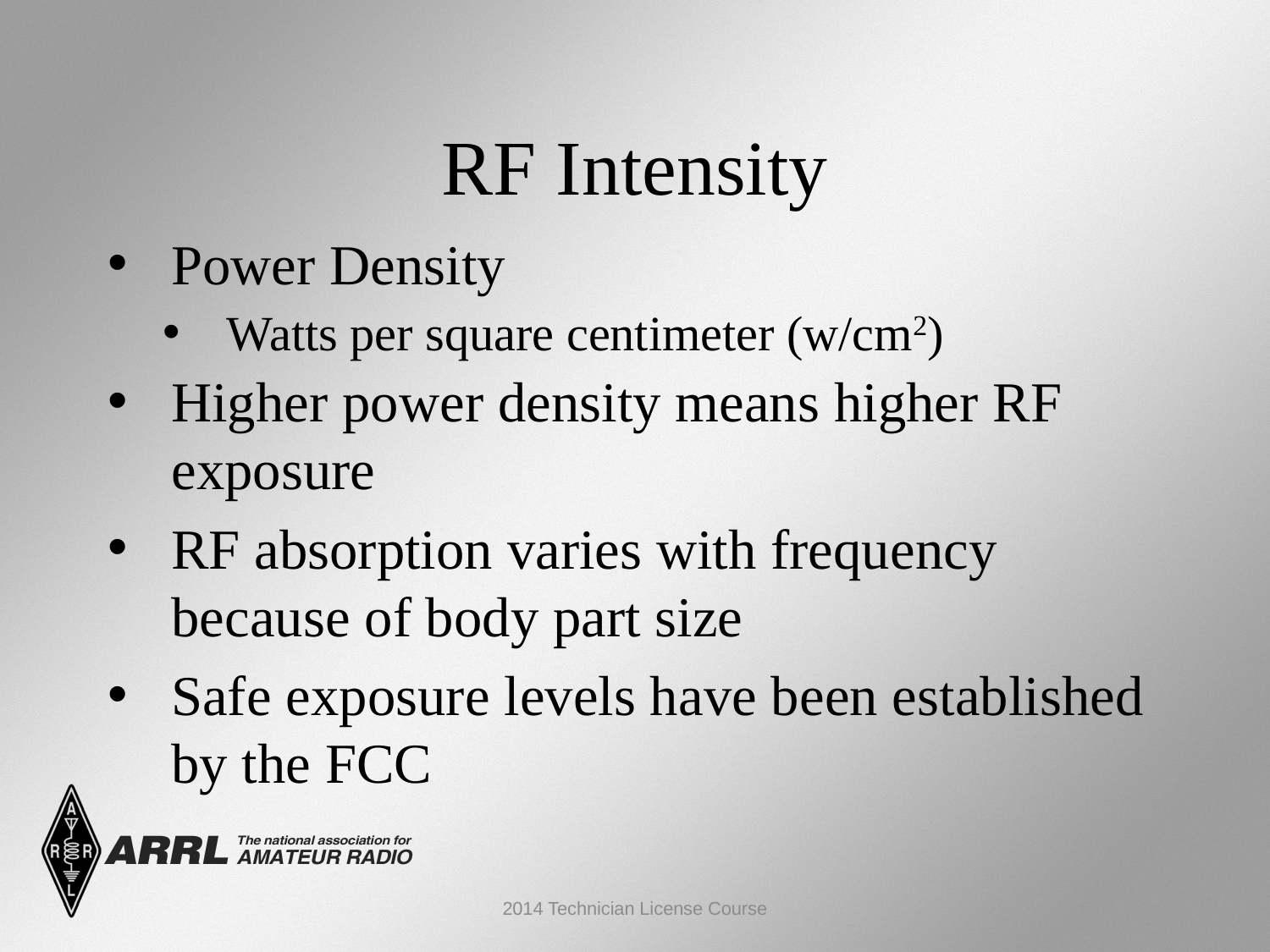

RF Intensity
Power Density
Watts per square centimeter (w/cm2)
Higher power density means higher RF exposure
RF absorption varies with frequency because of body part size
Safe exposure levels have been established by the FCC

2014 Technician License Course